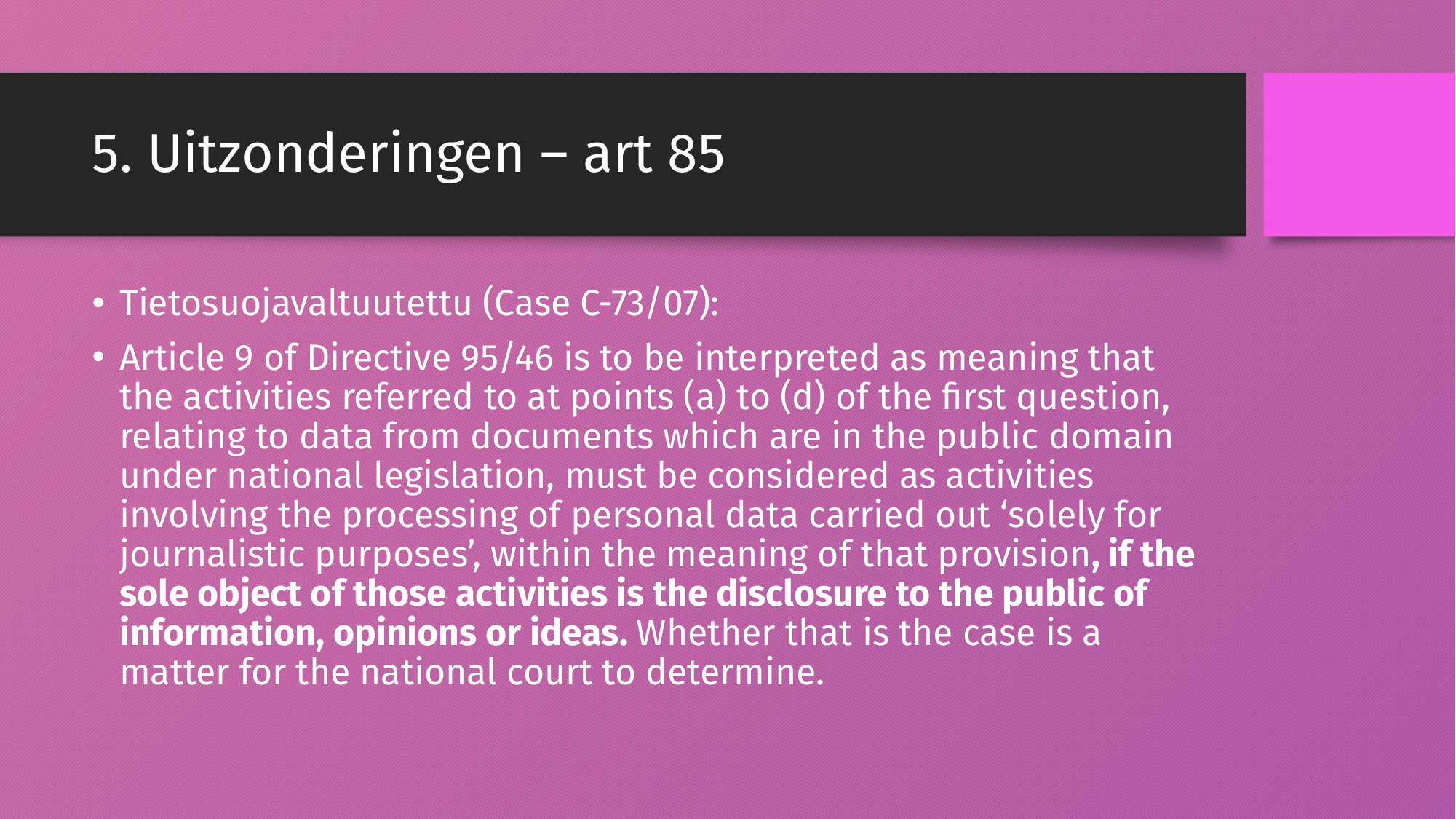

# 5. Uitzonderingen – art 85
Tietosuojavaltuutettu (Case C-73/07):
Article 9 of Directive 95/46 is to be interpreted as meaning that the activities referred to at points (a) to (d) of the first question, relating to data from documents which are in the public domain under national legislation, must be considered as activities involving the processing of personal data carried out ‘solely for journalistic purposes’, within the meaning of that provision, if the sole object of those activities is the disclosure to the public of information, opinions or ideas. Whether that is the case is a matter for the national court to determine.